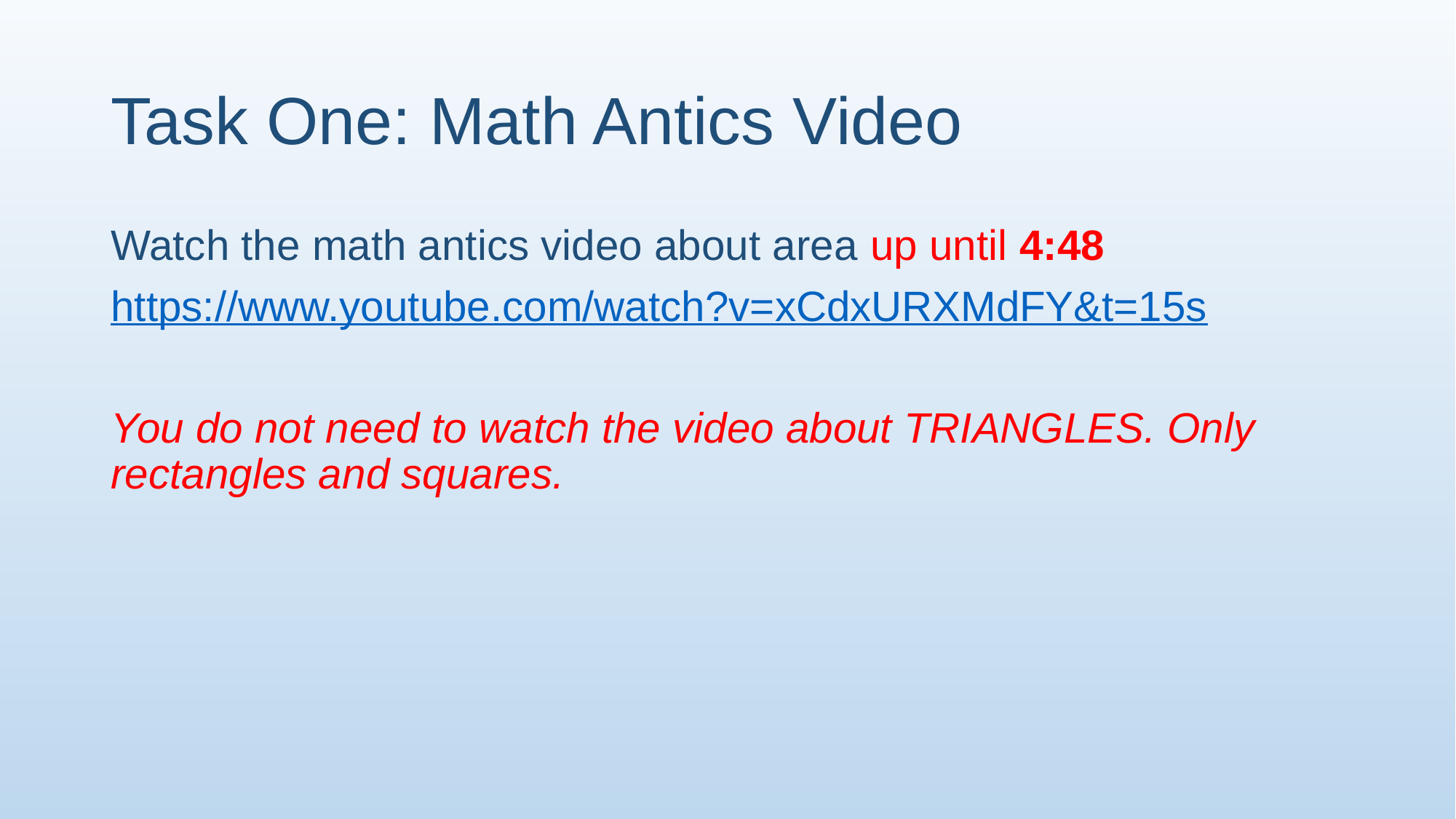

# Task One: Math Antics Video
Watch the math antics video about area up until 4:48
https://www.youtube.com/watch?v=xCdxURXMdFY&t=15s

You do not need to watch the video about TRIANGLES. Only rectangles and squares.